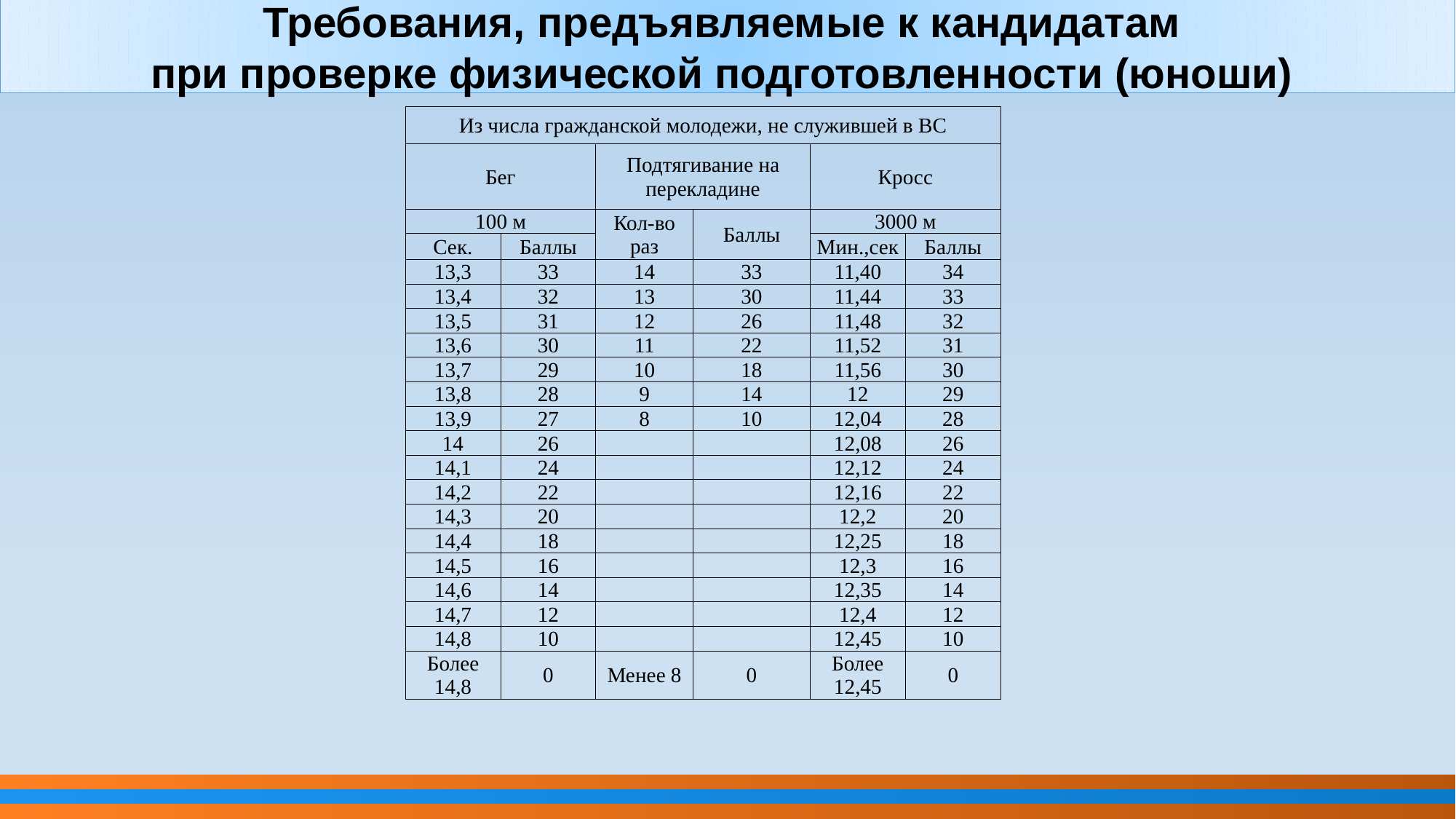

Требования, предъявляемые к кандидатам
при проверке физической подготовленности (юноши)
| Из числа гражданской молодежи, не служившей в ВС |  |  |  |  |  |
| --- | --- | --- | --- | --- | --- |
| Бег |  | Подтягивание на перекладине |  | Кросс |  |
| 100 м |  | Кол-во раз | Баллы | 3000 м |  |
| Сек. | Баллы |  |  | Мин.,сек | Баллы |
| 13,3 | 33 | 14 | 33 | 11,40 | 34 |
| 13,4 | 32 | 13 | 30 | 11,44 | 33 |
| 13,5 | 31 | 12 | 26 | 11,48 | 32 |
| 13,6 | 30 | 11 | 22 | 11,52 | 31 |
| 13,7 | 29 | 10 | 18 | 11,56 | 30 |
| 13,8 | 28 | 9 | 14 | 12 | 29 |
| 13,9 | 27 | 8 | 10 | 12,04 | 28 |
| 14 | 26 |  |  | 12,08 | 26 |
| 14,1 | 24 |  |  | 12,12 | 24 |
| 14,2 | 22 |  |  | 12,16 | 22 |
| 14,3 | 20 |  |  | 12,2 | 20 |
| 14,4 | 18 |  |  | 12,25 | 18 |
| 14,5 | 16 |  |  | 12,3 | 16 |
| 14,6 | 14 |  |  | 12,35 | 14 |
| 14,7 | 12 |  |  | 12,4 | 12 |
| 14,8 | 10 |  |  | 12,45 | 10 |
| Более 14,8 | 0 | Менее 8 | 0 | Более 12,45 | 0 |